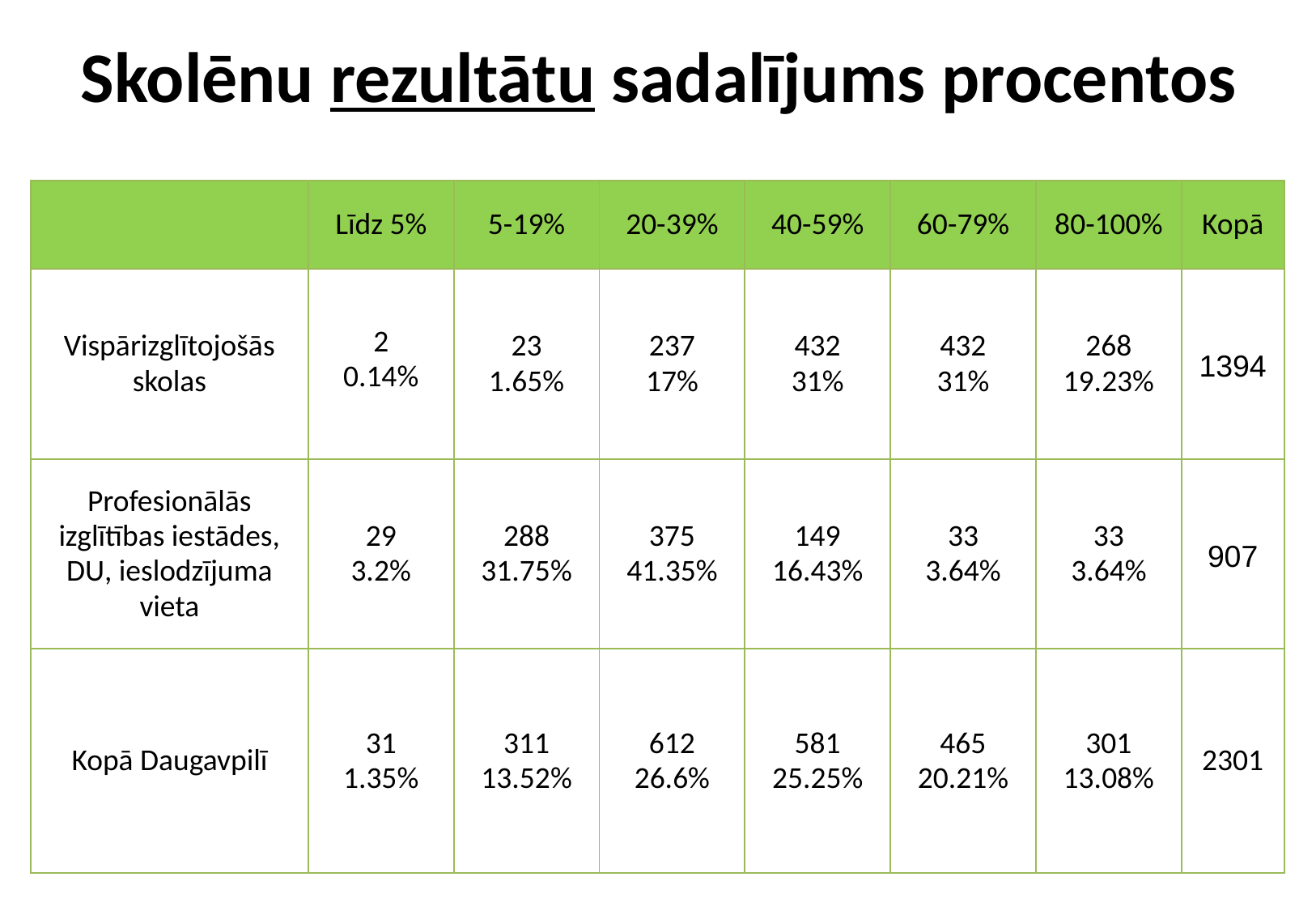

# Skolēnu rezultātu sadalījums procentos
|  | Līdz 5% | 5-19% | 20-39% | 40-59% | 60-79% | 80-100% | Kopā |
| --- | --- | --- | --- | --- | --- | --- | --- |
| Vispārizglītojošās skolas | 2 0.14% | 23 1.65% | 237 17% | 432 31% | 432 31% | 268 19.23% | 1394 |
| Profesionālās izglītības iestādes, DU, ieslodzījuma vieta | 29 3.2% | 288 31.75% | 375 41.35% | 149 16.43% | 33 3.64% | 33 3.64% | 907 |
| Kopā Daugavpilī | 31 1.35% | 311 13.52% | 612 26.6% | 581 25.25% | 465 20.21% | 301 13.08% | 2301 |